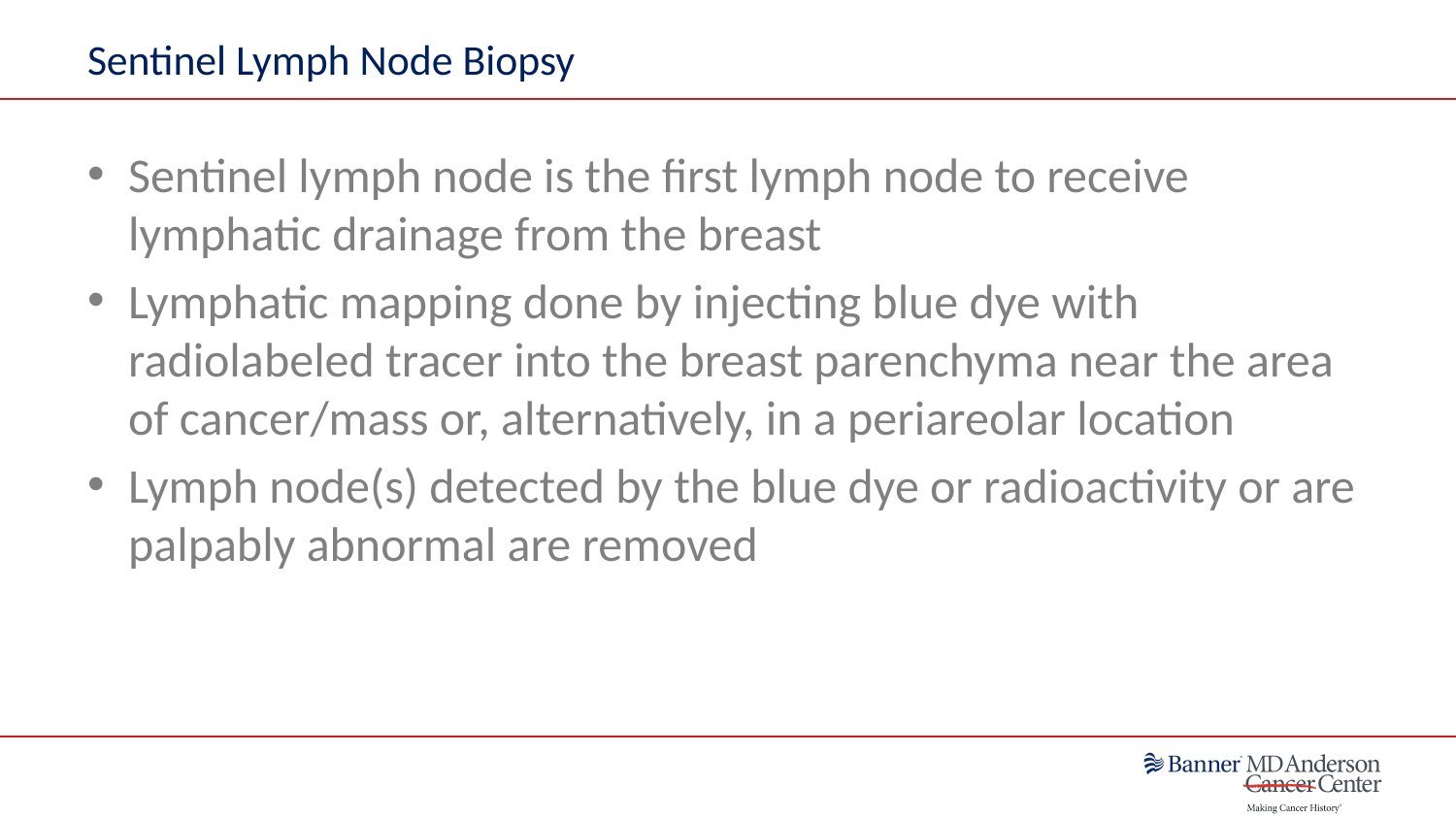

# Sentinel Lymph Node Biopsy
Sentinel lymph node is the first lymph node to receive lymphatic drainage from the breast
Lymphatic mapping done by injecting blue dye with radiolabeled tracer into the breast parenchyma near the area of cancer/mass or, alternatively, in a periareolar location
Lymph node(s) detected by the blue dye or radioactivity or are  palpably abnormal are removed